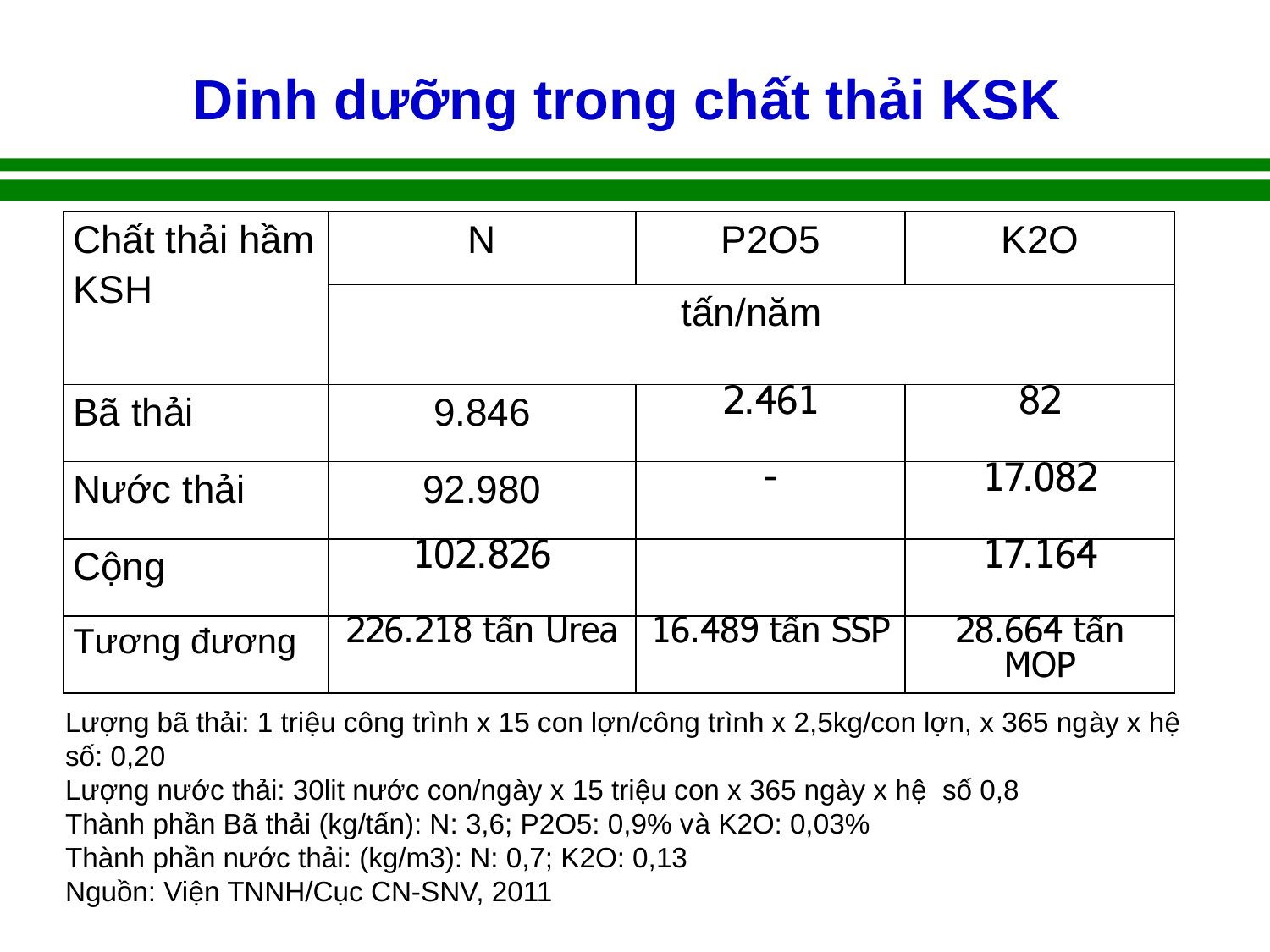

# Dinh dưỡng trong chất thải KSK
| Chất thải hầm KSH | N | P2O5 | K2O |
| --- | --- | --- | --- |
|  | tấn/năm |  |  |
| Bã thải | 9.846 | 2.461 | 82 |
| Nước thải | 92.980 | - | 17.082 |
| Cộng | 102.826 |  | 17.164 |
| Tương đương | 226.218 tấn Urea | 16.489 tấn SSP | 28.664 tấn MOP |
Lượng bã thải: 1 triệu công trình x 15 con lợn/công trình x 2,5kg/con lợn, x 365 ngày x hệ số: 0,20
Lượng nước thải: 30lit nước con/ngày x 15 triệu con x 365 ngày x hệ  số 0,8
Thành phần Bã thải (kg/tấn): N: 3,6; P2O5: 0,9% và K2O: 0,03%
Thành phần nước thải: (kg/m3): N: 0,7; K2O: 0,13
Nguồn: Viện TNNH/Cục CN-SNV, 2011